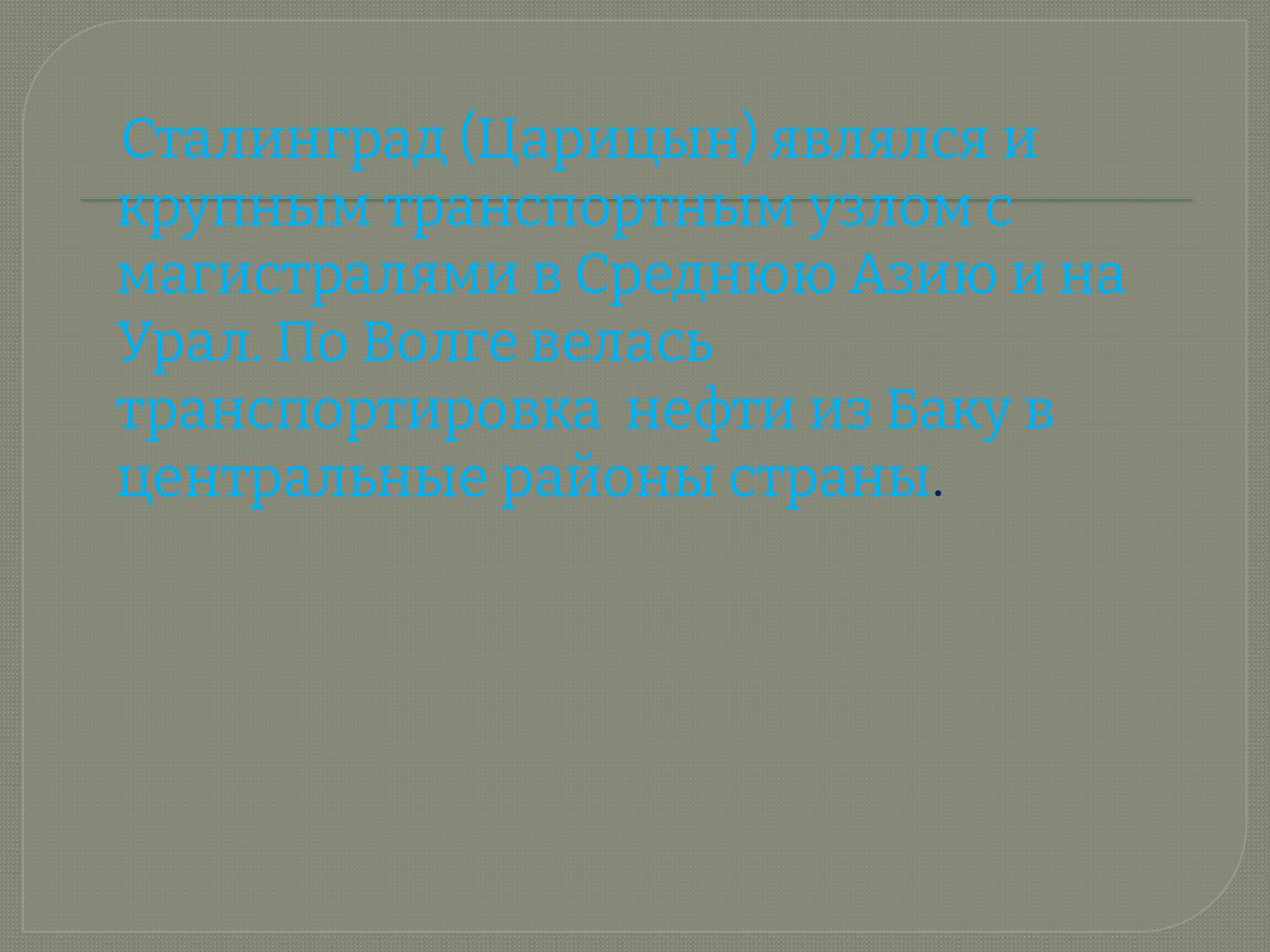

Сталинград (Царицын) являлся и крупным транспортным узлом с магистралями в Среднюю Азию и на Урал. По Волге велась транспортировка  нефти из Баку в центральные районы страны.